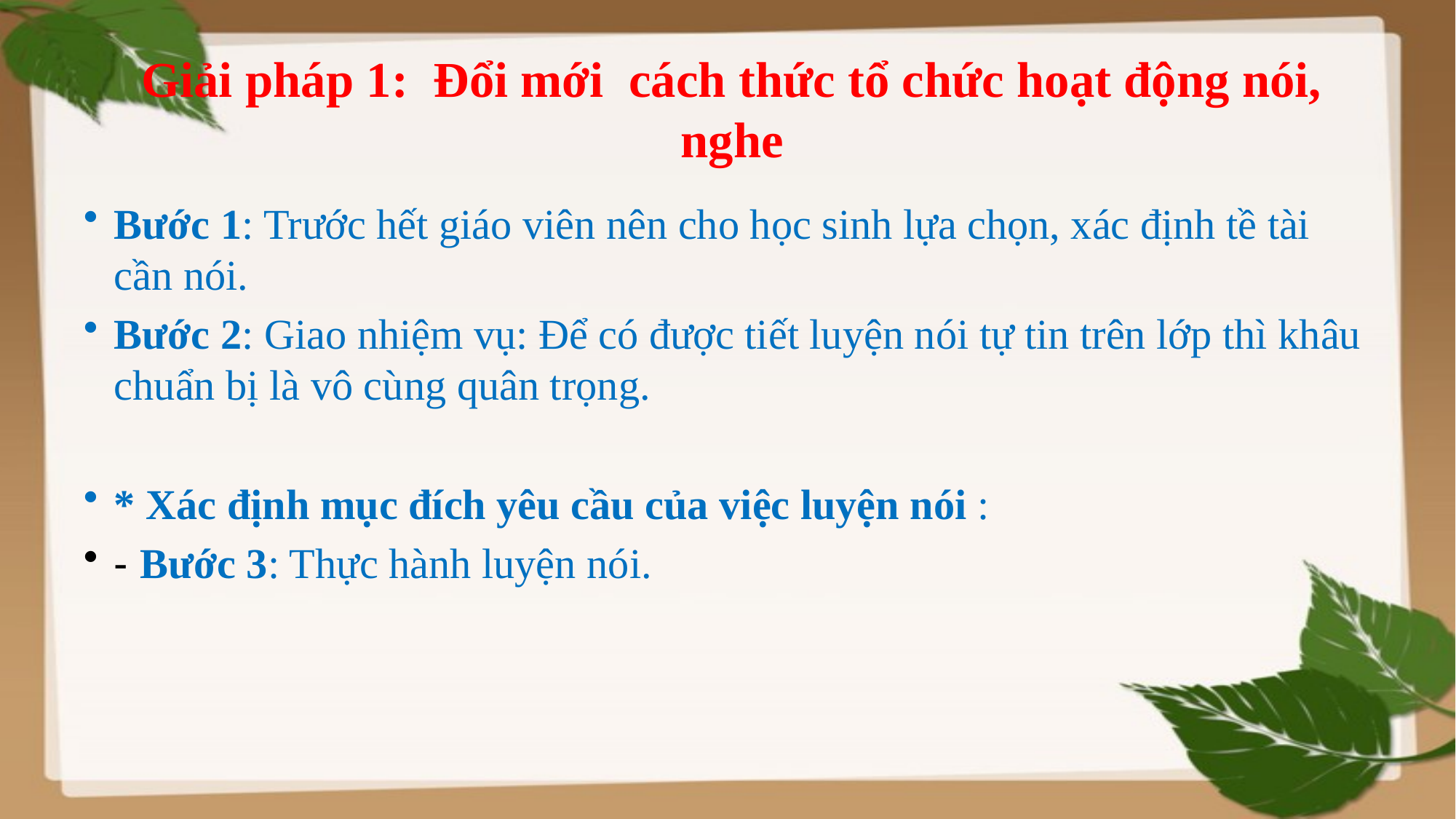

# Giải pháp 1:  Đổi mới  cách thức tổ chức hoạt động nói, nghe
Bước 1: Trước hết giáo viên nên cho học sinh lựa chọn, xác định tề tài cần nói.
Bước 2: Giao nhiệm vụ: Để có được tiết luyện nói tự tin trên lớp thì khâu chuẩn bị là vô cùng quân trọng.

* Xác định mục đích yêu cầu của việc luyện nói :
- Bước 3: Thực hành luyện nói.